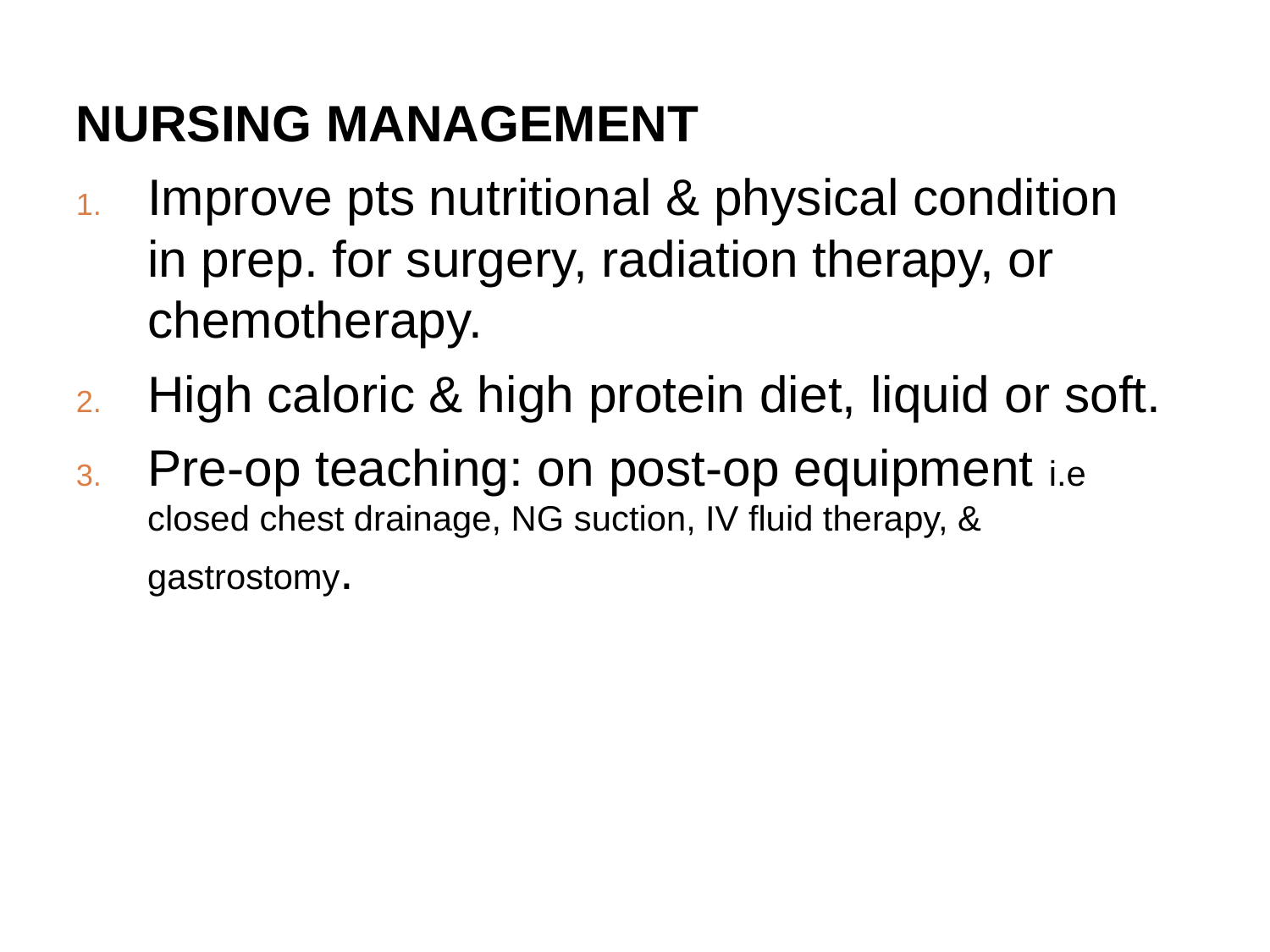

NURSING MANAGEMENT
Improve pts nutritional & physical condition in prep. for surgery, radiation therapy, or chemotherapy.
High caloric & high protein diet, liquid or soft.
Pre-op teaching: on post-op equipment i.e closed chest drainage, NG suction, IV fluid therapy, & gastrostomy.